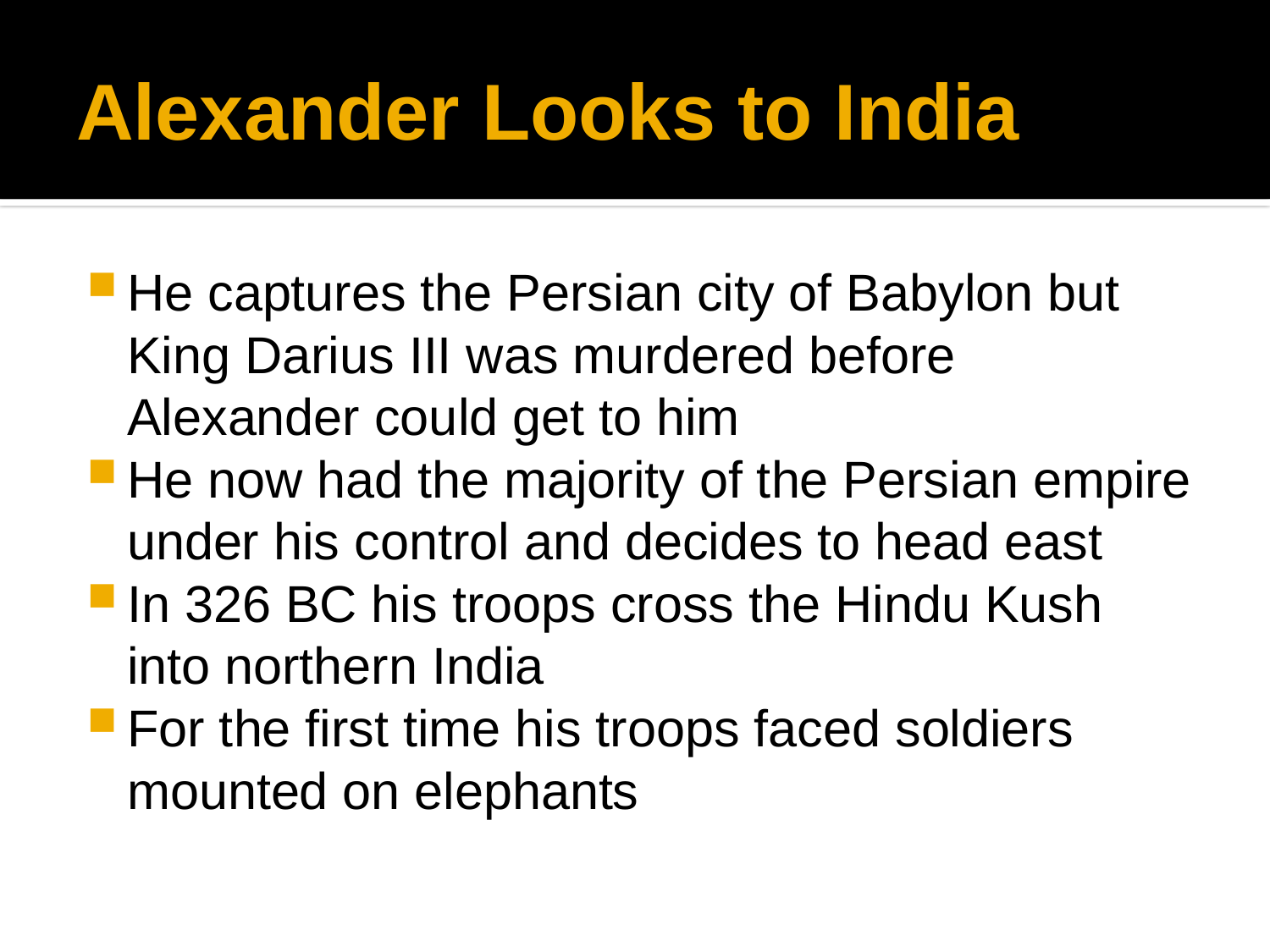

# Alexander Looks to India
He captures the Persian city of Babylon but King Darius III was murdered before Alexander could get to him
He now had the majority of the Persian empire under his control and decides to head east
In 326 BC his troops cross the Hindu Kush into northern India
For the first time his troops faced soldiers mounted on elephants